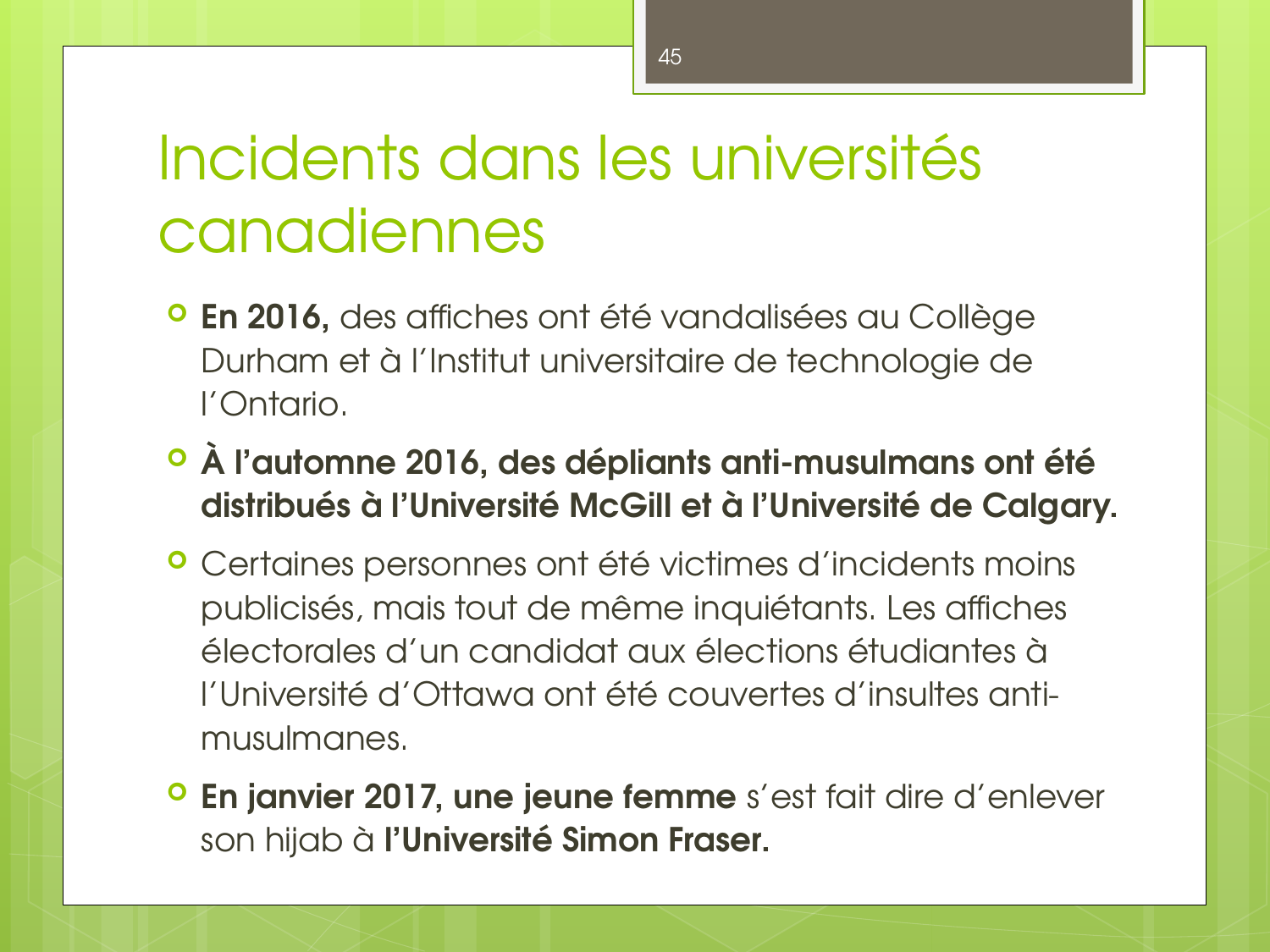

45
# Incidents dans les universités canadiennes
En 2016, des affiches ont été vandalisées au Collège Durham et à l’Institut universitaire de technologie de l’Ontario.
À l’automne 2016, des dépliants anti-musulmans ont été distribués à l’Université McGill et à l’Université de Calgary.
Certaines personnes ont été victimes d’incidents moins publicisés, mais tout de même inquiétants. Les affiches électorales d’un candidat aux élections étudiantes à l’Université d’Ottawa ont été couvertes d’insultes anti-musulmanes.
En janvier 2017, une jeune femme s’est fait dire d’enlever son hijab à l’Université Simon Fraser.